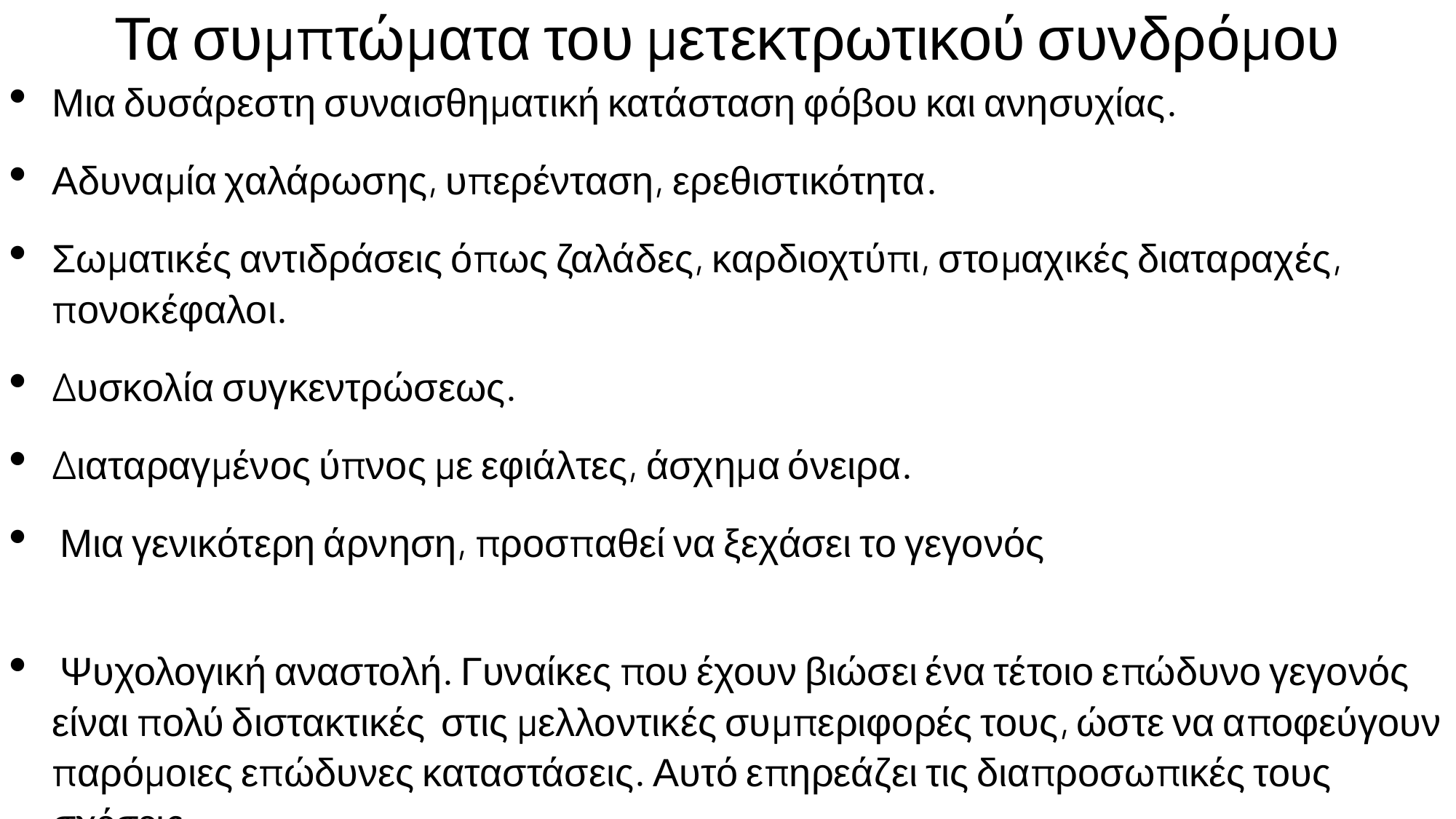

# Τα συμπτώματα του μετεκτρωτικού συνδρόμου
Μια δυσάρεστη συναισθηματική κατάσταση φόβου και ανησυχίας.
Αδυναμία χαλάρωσης, υπερένταση, ερεθιστικότητα.
Σωματικές αντιδράσεις όπως ζαλάδες, καρδιοχτύπι, στομαχικές διαταραχές, πονοκέφαλοι.
Δυσκολία συγκεντρώσεως.
Διαταραγμένος ύπνος με εφιάλτες, άσχημα όνειρα.
 Μια γενικότερη άρνηση, προσπαθεί να ξεχάσει το γεγονός
 Ψυχολογική αναστολή. Γυναίκες που έχουν βιώσει ένα τέτοιο επώδυνο γεγονός είναι πολύ διστακτικές  στις μελλοντικές συμπεριφορές τους, ώστε να αποφεύγουν παρόμοιες επώδυνες καταστάσεις. Αυτό επηρεάζει τις διαπροσωπικές τους σχέσεις.